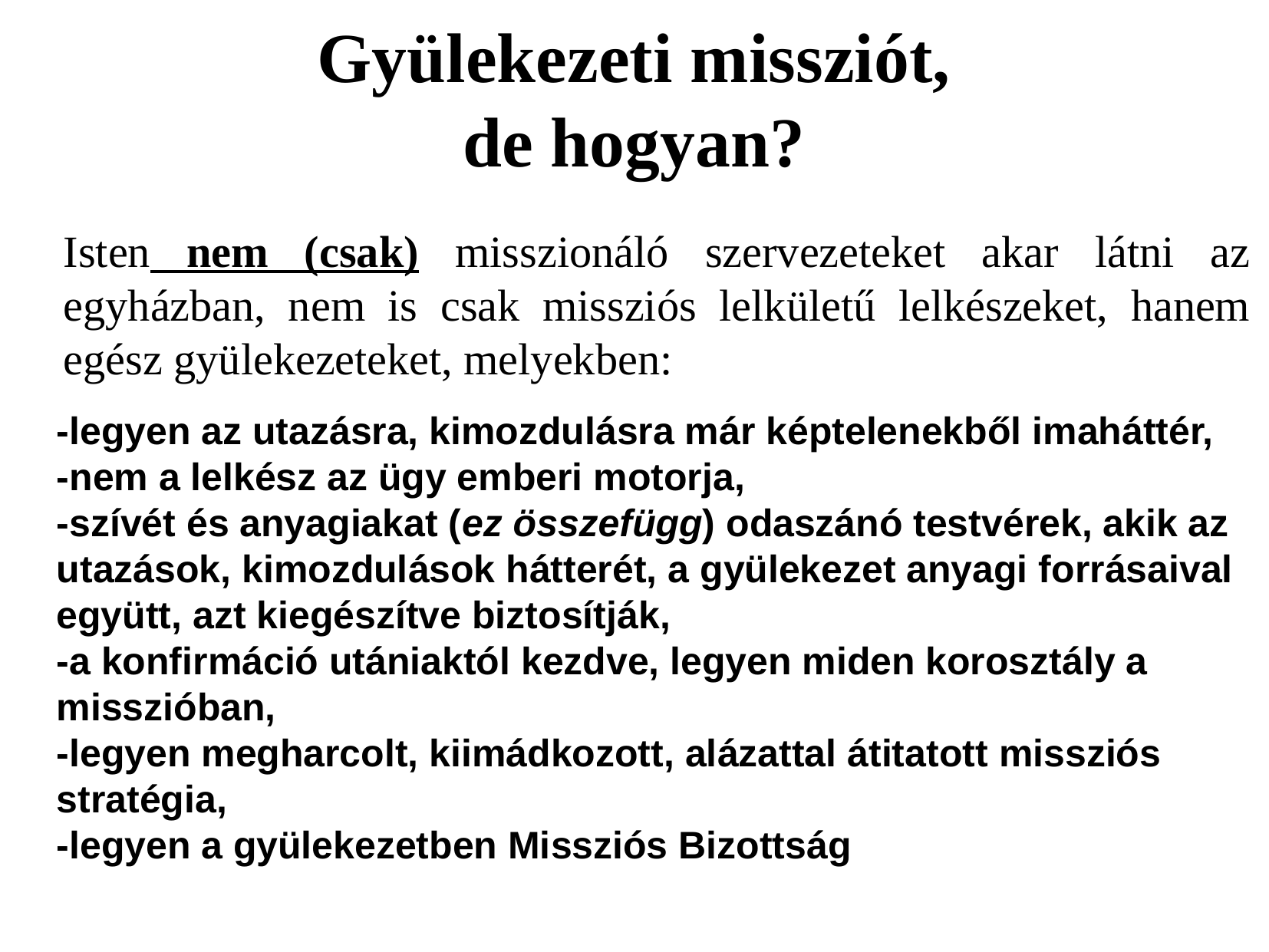

Gyülekezeti missziót, de hogyan?
Isten nem (csak) misszionáló szervezeteket akar látni az egyházban, nem is csak missziós lelkületű lelkészeket, hanem egész gyülekezeteket, melyekben:
-legyen az utazásra, kimozdulásra már képtelenekből imaháttér,
-nem a lelkész az ügy emberi motorja,
-szívét és anyagiakat (ez összefügg) odaszánó testvérek, akik az utazások, kimozdulások hátterét, a gyülekezet anyagi forrásaival együtt, azt kiegészítve biztosítják,
-a konfirmáció utániaktól kezdve, legyen miden korosztály a misszióban,
-legyen megharcolt, kiimádkozott, alázattal átitatott missziós stratégia,
-legyen a gyülekezetben Missziós Bizottság